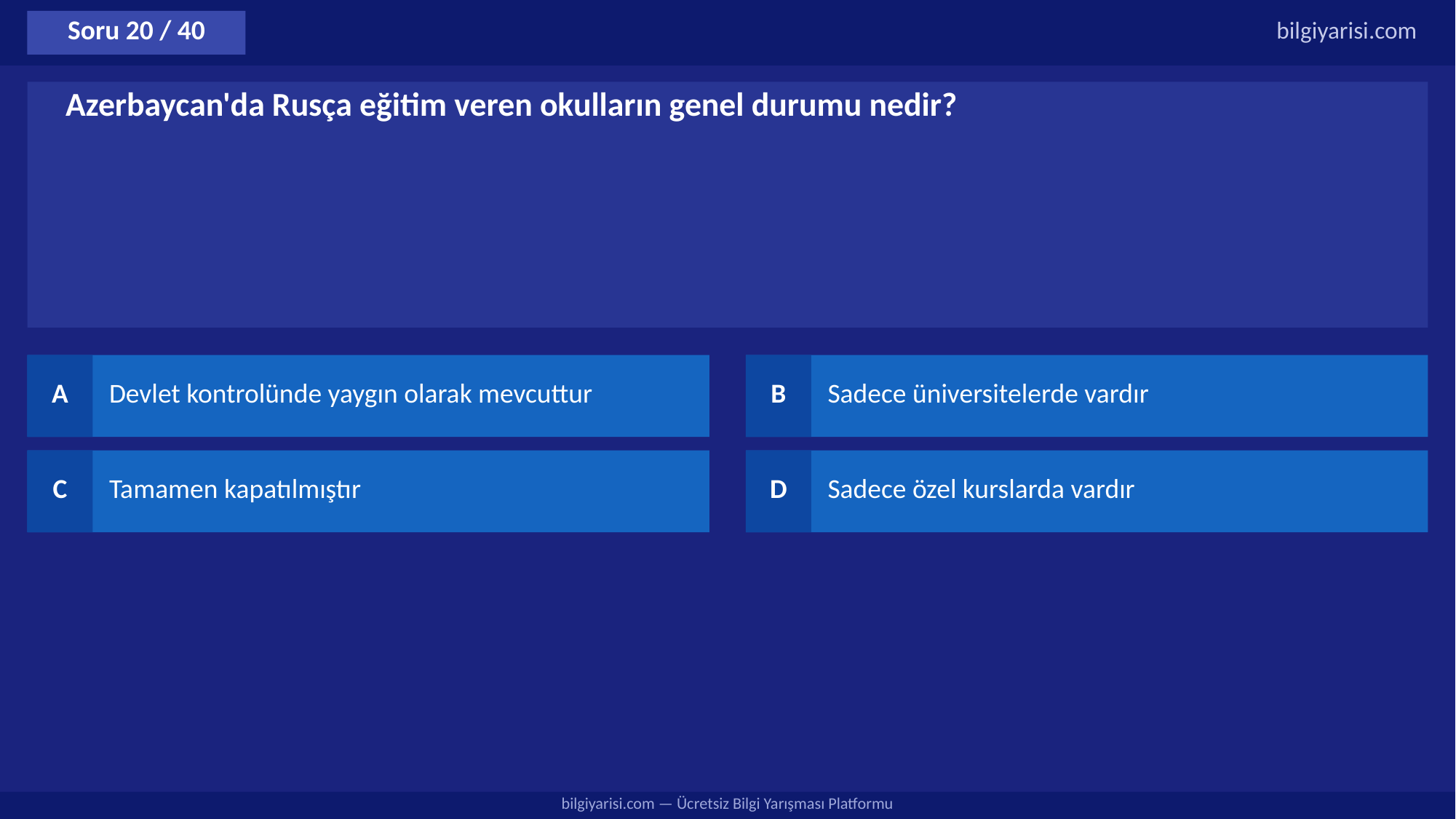

Soru 20 / 40
bilgiyarisi.com

Azerbaycan'da Rusça eğitim veren okulların genel durumu nedir?

A
Devlet kontrolünde yaygın olarak mevcuttur

B
Sadece üniversitelerde vardır

C
Tamamen kapatılmıştır

D
Sadece özel kurslarda vardır
bilgiyarisi.com — Ücretsiz Bilgi Yarışması Platformu